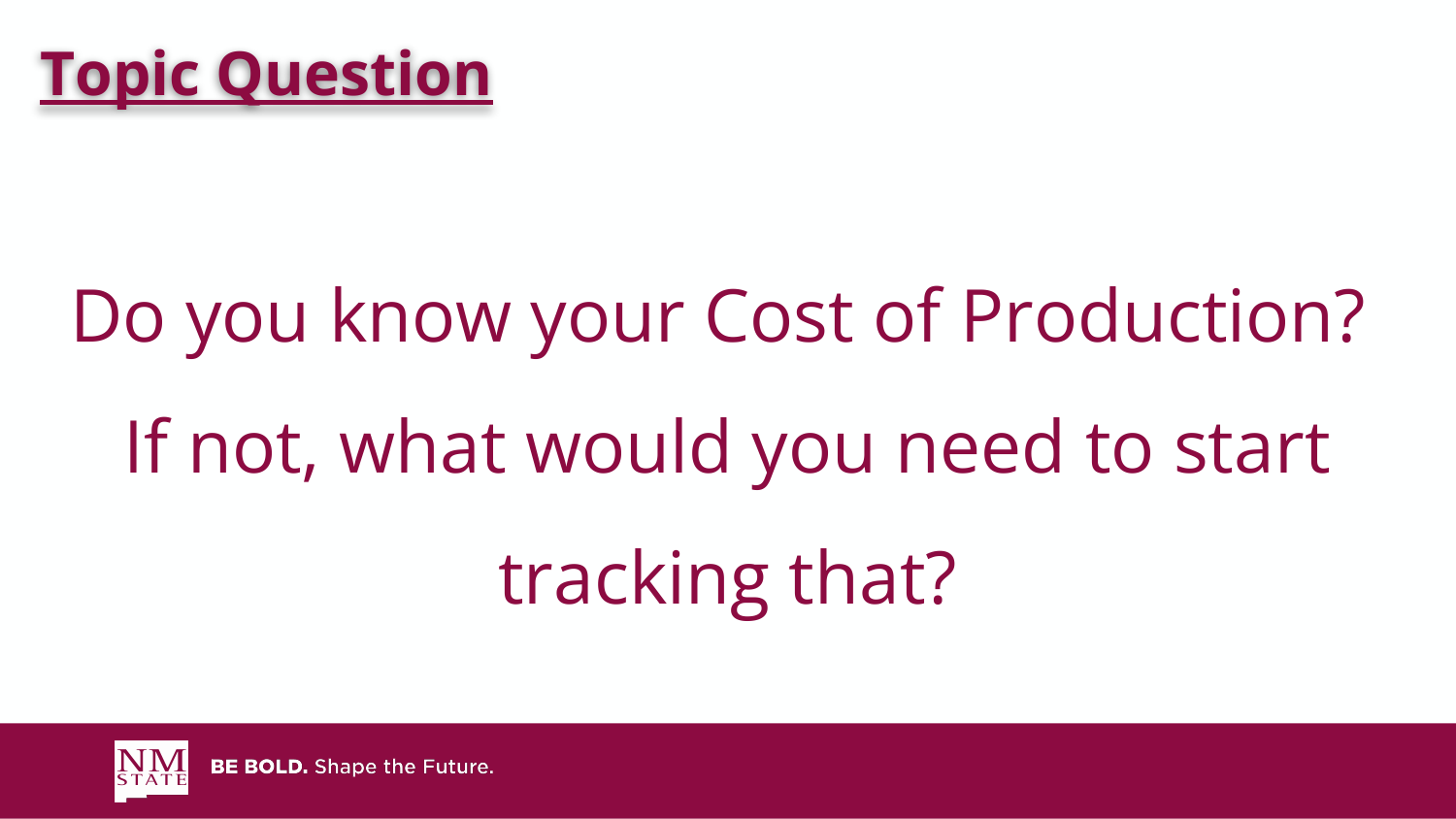

Topic Question
Do you know your Cost of Production?
If not, what would you need to start tracking that?